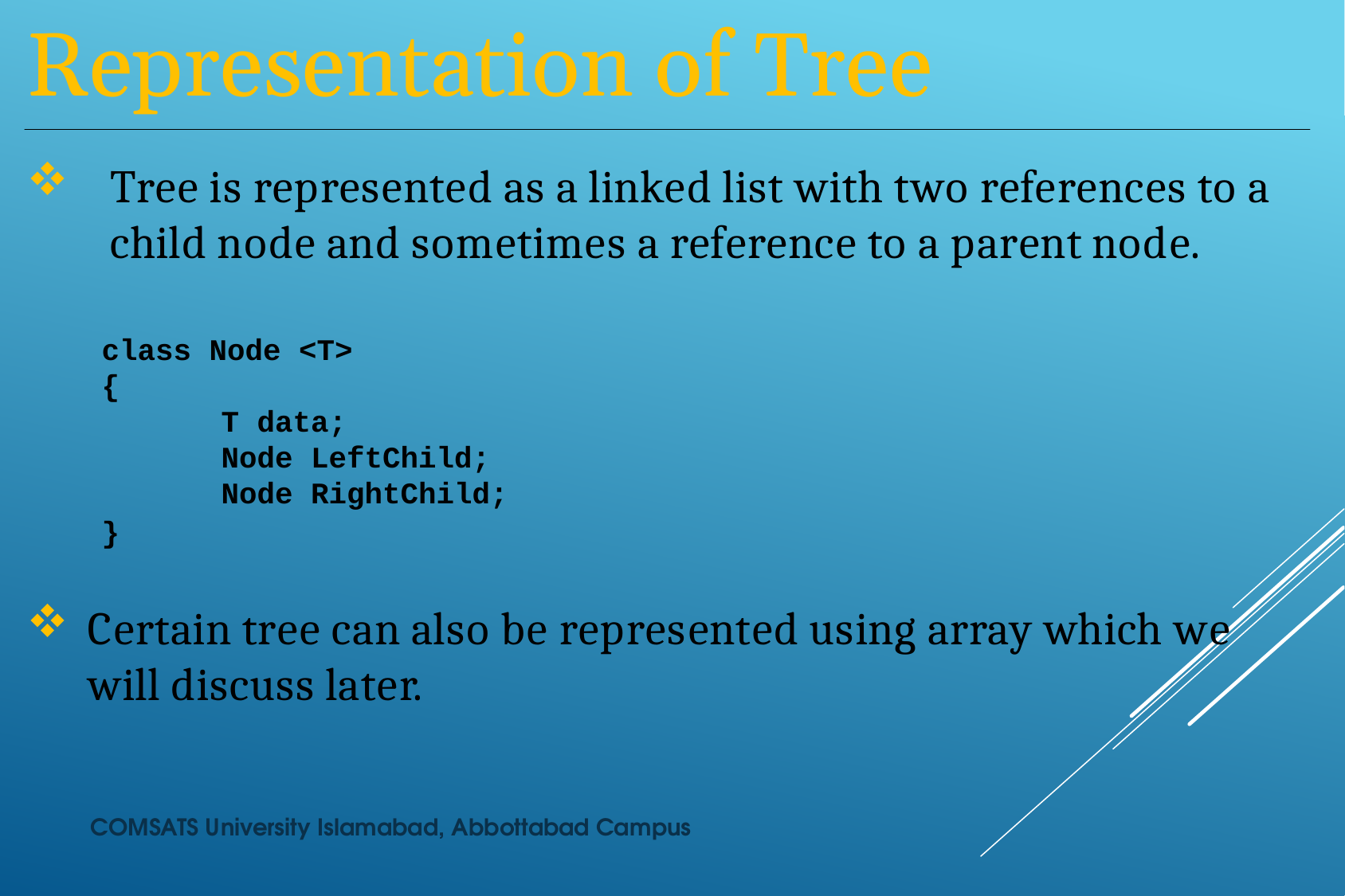

Representation of Tree
Tree is represented as a linked list with two references to a child node and sometimes a reference to a parent node.

class Node <T>
{
	T data;
	Node LeftChild;
	Node RightChild;
}
Certain tree can also be represented using array which we will discuss later.

COMSATS University Islamabad, Abbottabad Campus